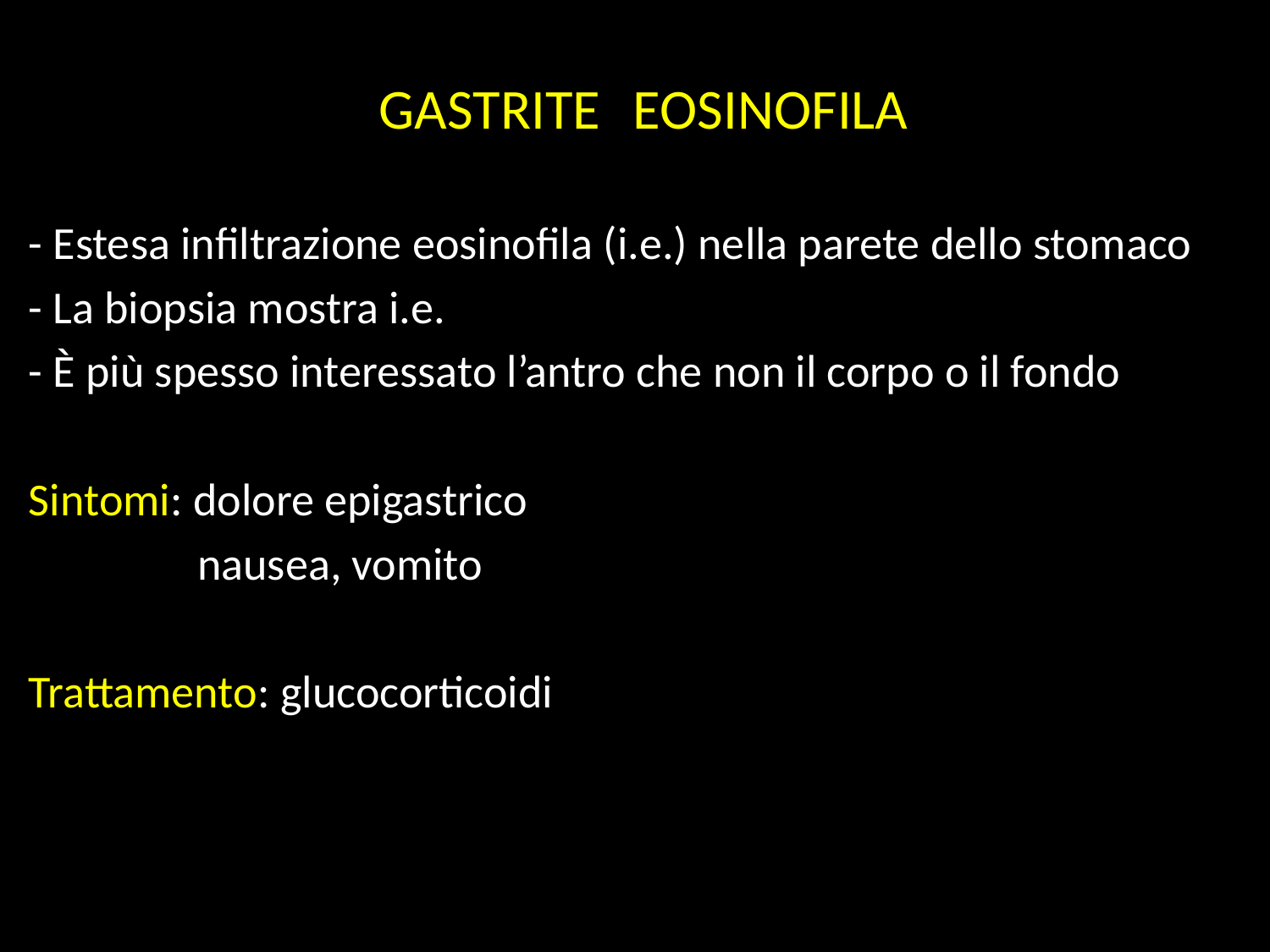

GASTRITE 	EOSINOFILA

- Estesa infiltrazione eosinofila (i.e.) nella parete dello stomaco
- La biopsia mostra i.e.
- È più spesso interessato l’antro che non il corpo o il fondo

Sintomi: dolore epigastrico
	    nausea, vomito

Trattamento: glucocorticoidi